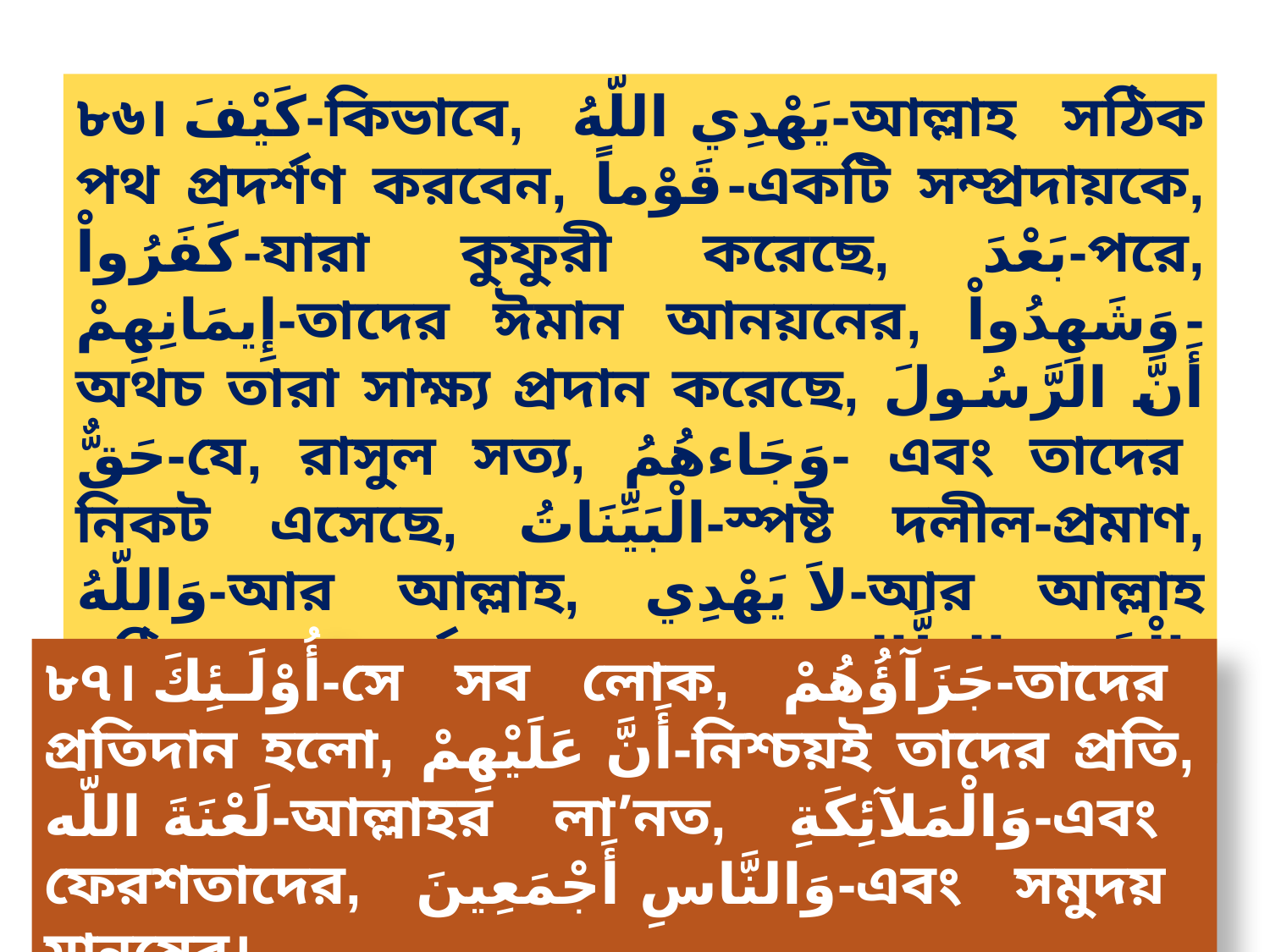

৮৬। كَيْفَ-কিভাবে, يَهْدِي اللّهُ-আল্লাহ সঠিক পথ প্রদর্শণ করবেন, قَوْماً-একটি সম্প্রদায়কে, كَفَرُواْ-যারা কুফুরী করেছে, بَعْدَ-পরে, إِيمَانِهِمْ-তাদের ঈমান আনয়নের, وَشَهِدُواْ-অথচ তারা সাক্ষ্য প্রদান করেছে, أَنَّ الرَّسُولَ حَقٌّ-যে, রাসুল সত্য, وَجَاءهُمُ- এবং তাদের নিকট এসেছে, الْبَيِّنَاتُ-স্পষ্ট দলীল-প্রমাণ, وَاللّهُ-আর আল্লাহ, لاَ يَهْدِي-আর আল্লাহ সঠিক পথ প্রদর্শণ করেন না, الْقَوْمَ الظَّالِمِينَ-অবিচারকারী সম্প্রদায়কে।
৮৭। أُوْلَـئِكَ-সে সব লোক, جَزَآؤُهُمْ-তাদের প্রতিদান হলো, أَنَّ عَلَيْهِمْ-নিশ্চয়ই তাদের প্রতি, لَعْنَةَ اللّه-আল্লাহর লা’নত, وَالْمَلآئِكَةِ-এবং ফেরশতাদের, وَالنَّاسِ أَجْمَعِينَ-এবং সমুদয় মানুষের।